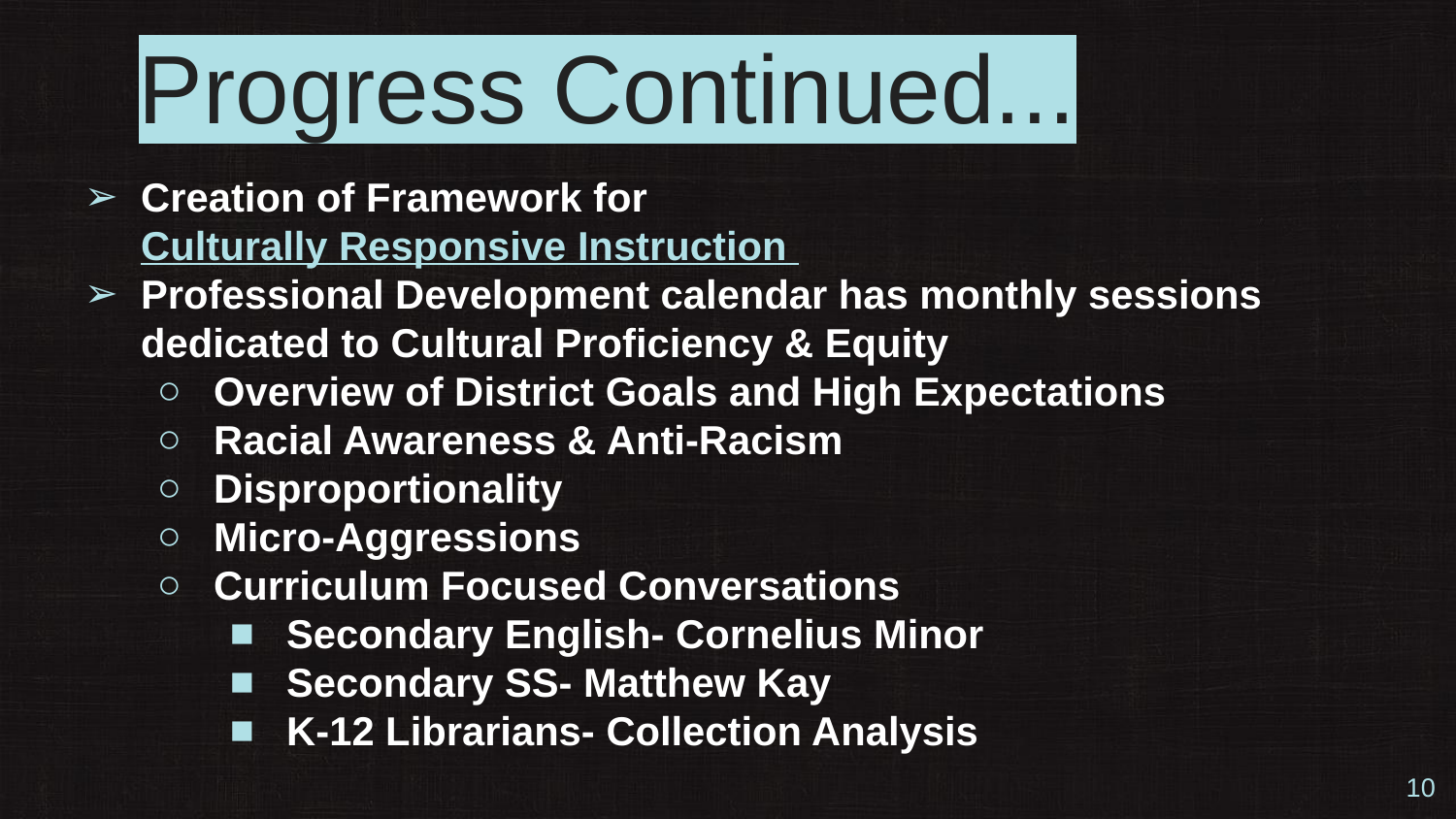

# Progress Continued...
Creation of Framework for Culturally Responsive Instruction
Professional Development calendar has monthly sessions dedicated to Cultural Proficiency & Equity
Overview of District Goals and High Expectations
Racial Awareness & Anti-Racism
Disproportionality
Micro-Aggressions
Curriculum Focused Conversations
Secondary English- Cornelius Minor
Secondary SS- Matthew Kay
K-12 Librarians- Collection Analysis
10